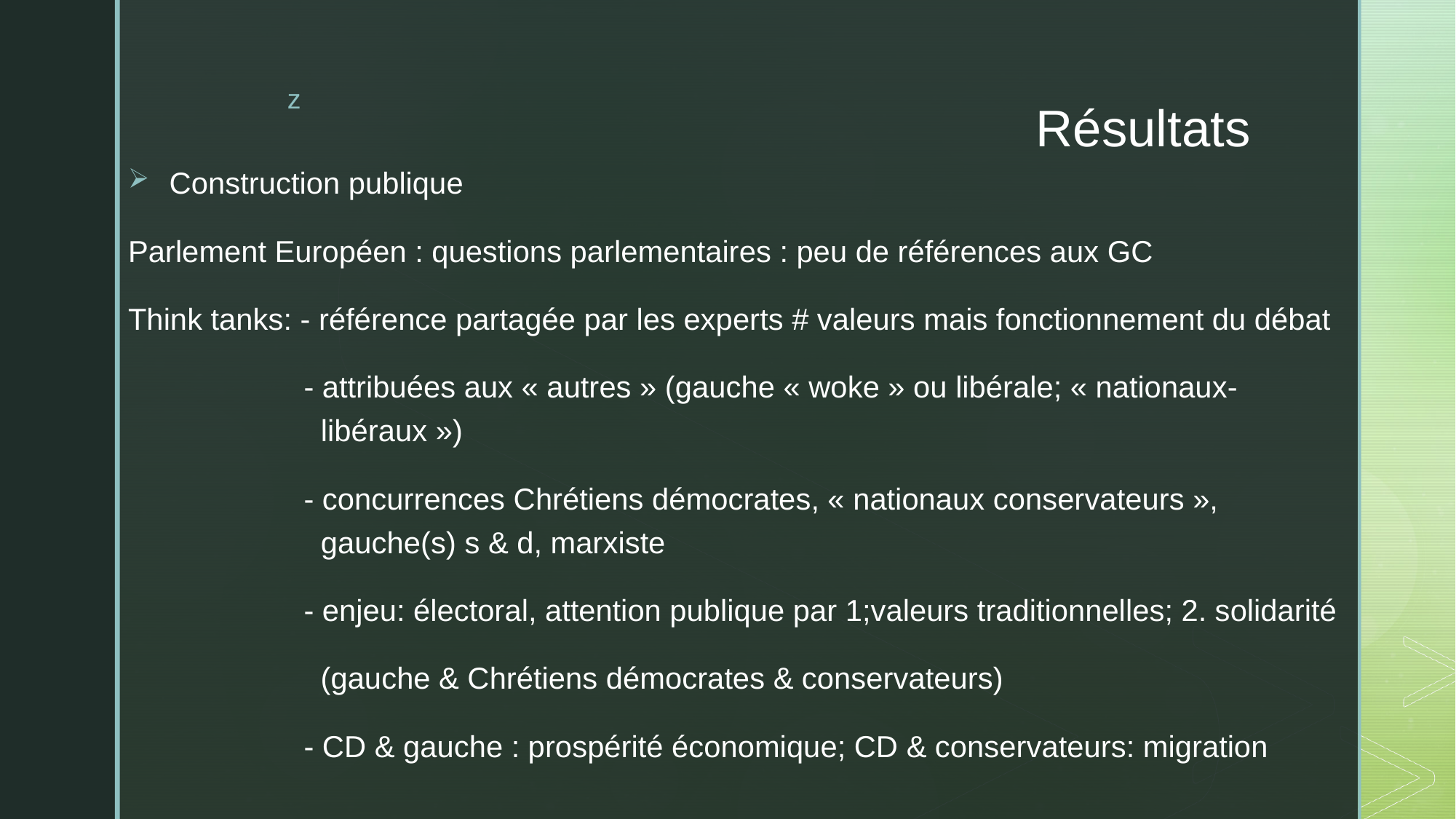

# Résultats
Construction publique
Parlement Européen : questions parlementaires : peu de références aux GC
Think tanks: - référence partagée par les experts # valeurs mais fonctionnement du débat
                     - attribuées aux « autres » (gauche « woke » ou libérale; « nationaux-		          libéraux »)
                     - concurrences Chrétiens démocrates, « nationaux conservateurs », 	  	          gauche(s) s & d, marxiste
                     - enjeu: électoral, attention publique par 1;valeurs traditionnelles; 2. solidarité
                       (gauche & Chrétiens démocrates & conservateurs)
                     - CD & gauche : prospérité économique; CD & conservateurs: migration